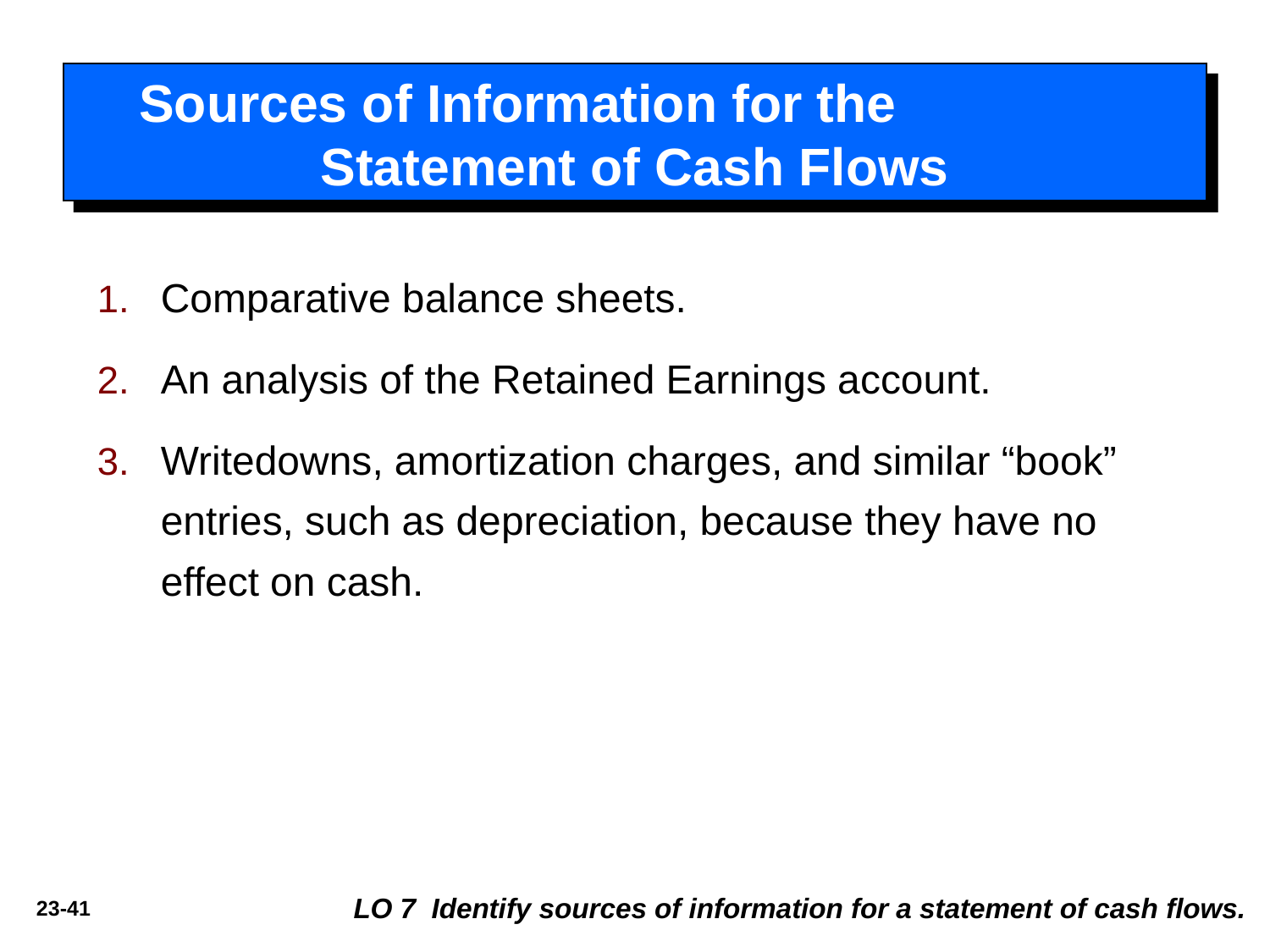

Sources of Information for the                 Statement of Cash Flows
Comparative balance sheets.
An analysis of the Retained Earnings account.
Writedowns, amortization charges, and similar “book” entries, such as depreciation, because they have no effect on cash.
LO 7  Identify sources of information for a statement of cash flows.